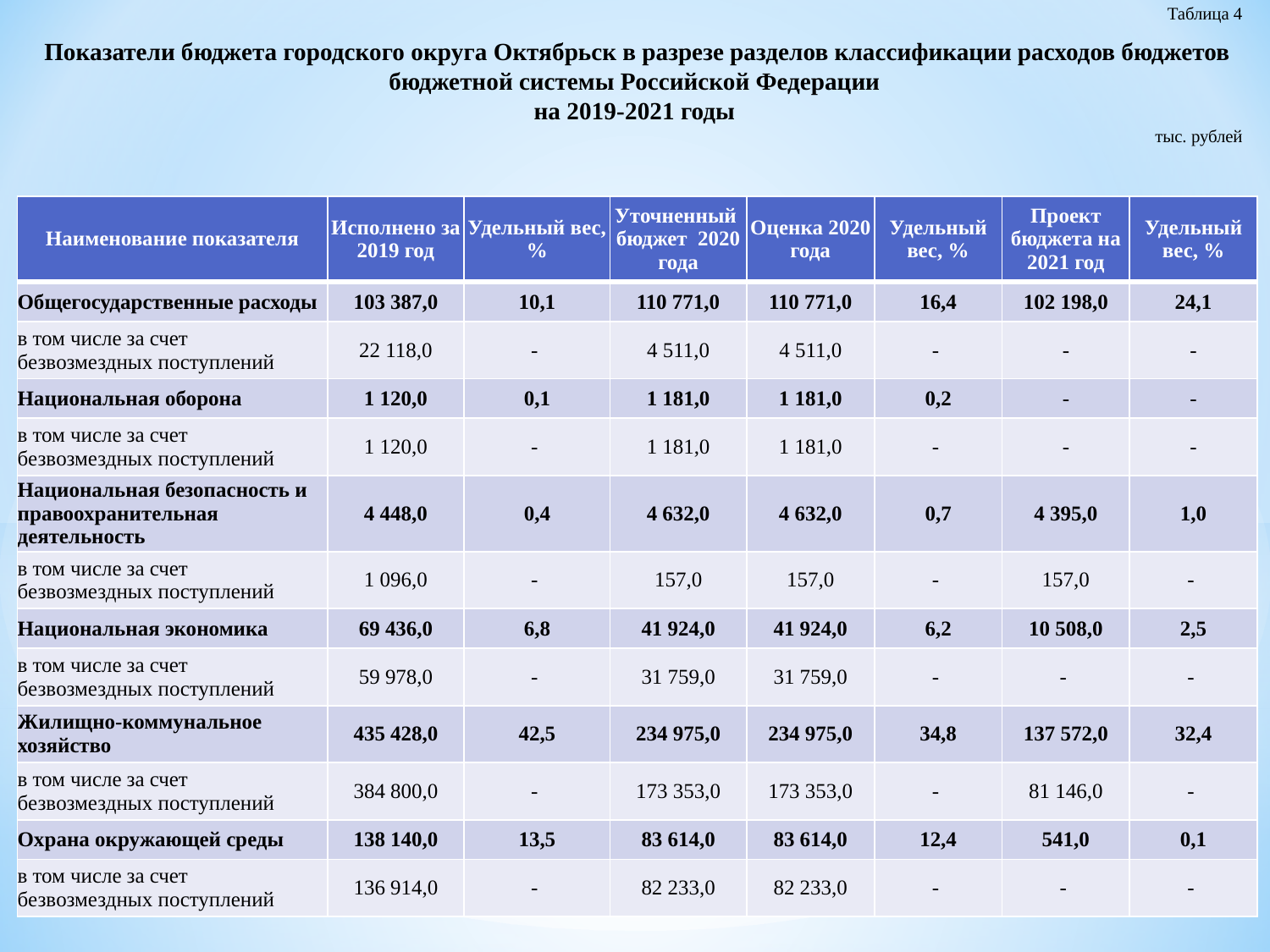

Таблица 4
Показатели бюджета городского округа Октябрьск в разрезе разделов классификации расходов бюджетов бюджетной системы Российской Федерации
на 2019-2021 годы
тыс. рублей
| Наименование показателя | Исполнено за 2019 год | Удельный вес, % | Уточненный бюджет 2020 года | Оценка 2020 года | Удельный вес, % | Проект бюджета на 2021 год | Удельный вес, % |
| --- | --- | --- | --- | --- | --- | --- | --- |
| Общегосударственные расходы | 103 387,0 | 10,1 | 110 771,0 | 110 771,0 | 16,4 | 102 198,0 | 24,1 |
| в том числе за счет безвозмездных поступлений | 22 118,0 | - | 4 511,0 | 4 511,0 | - | - | - |
| Национальная оборона | 1 120,0 | 0,1 | 1 181,0 | 1 181,0 | 0,2 | - | - |
| в том числе за счет безвозмездных поступлений | 1 120,0 | - | 1 181,0 | 1 181,0 | - | - | - |
| Национальная безопасность и правоохранительная деятельность | 4 448,0 | 0,4 | 4 632,0 | 4 632,0 | 0,7 | 4 395,0 | 1,0 |
| в том числе за счет безвозмездных поступлений | 1 096,0 | - | 157,0 | 157,0 | - | 157,0 | - |
| Национальная экономика | 69 436,0 | 6,8 | 41 924,0 | 41 924,0 | 6,2 | 10 508,0 | 2,5 |
| в том числе за счет безвозмездных поступлений | 59 978,0 | - | 31 759,0 | 31 759,0 | - | - | - |
| Жилищно-коммунальное хозяйство | 435 428,0 | 42,5 | 234 975,0 | 234 975,0 | 34,8 | 137 572,0 | 32,4 |
| в том числе за счет безвозмездных поступлений | 384 800,0 | - | 173 353,0 | 173 353,0 | - | 81 146,0 | - |
| Охрана окружающей среды | 138 140,0 | 13,5 | 83 614,0 | 83 614,0 | 12,4 | 541,0 | 0,1 |
| в том числе за счет безвозмездных поступлений | 136 914,0 | - | 82 233,0 | 82 233,0 | - | - | - |